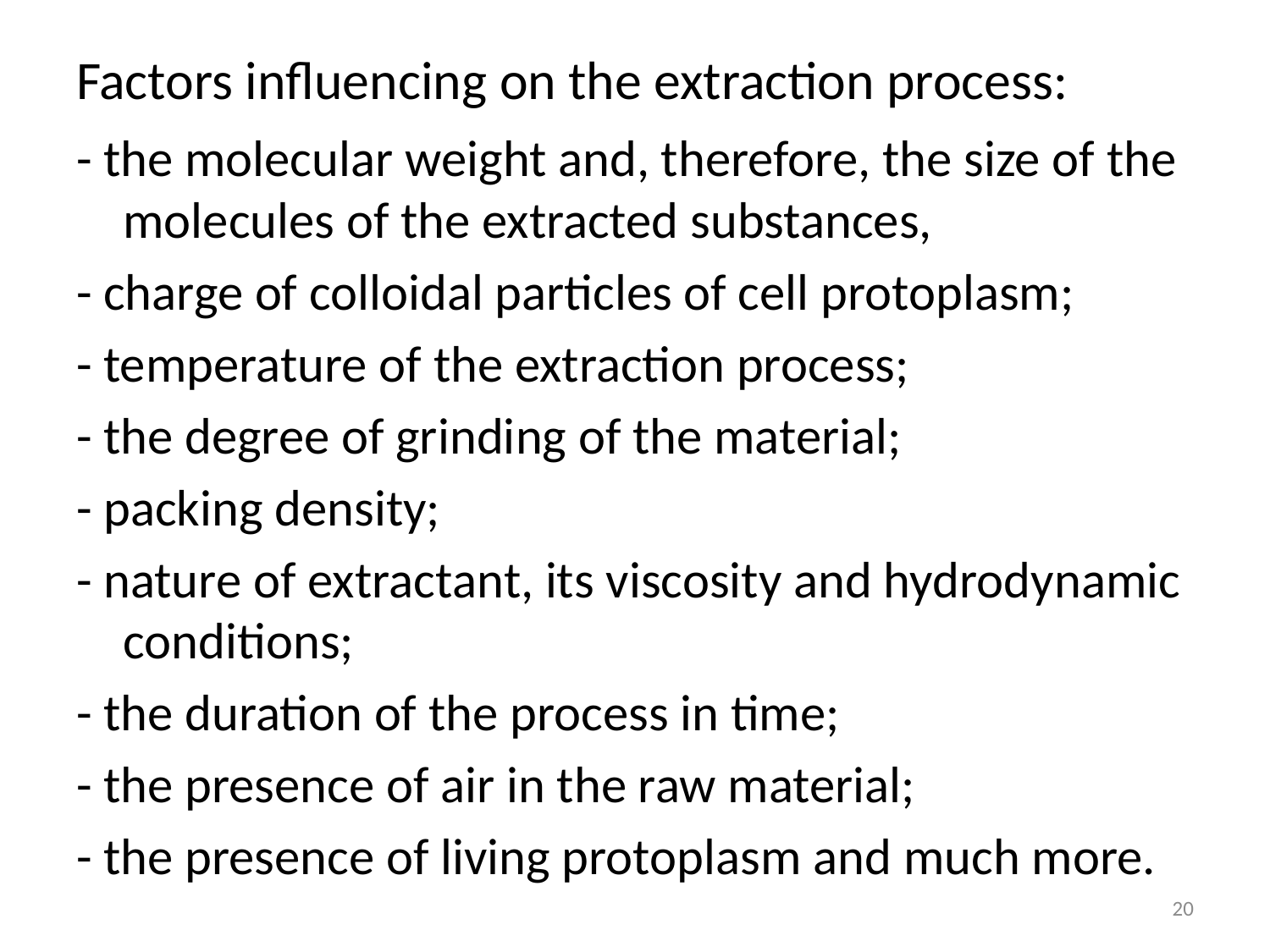

# Factors influencing on the extraction process:
- the molecular weight and, therefore, the size of the molecules of the extracted substances,
- charge of colloidal particles of cell protoplasm;
- temperature of the extraction process;
- the degree of grinding of the material;
- packing density;
- nature of extractant, its viscosity and hydrodynamic conditions;
- the duration of the process in time;
- the presence of air in the raw material;
- the presence of living protoplasm and much more.

20